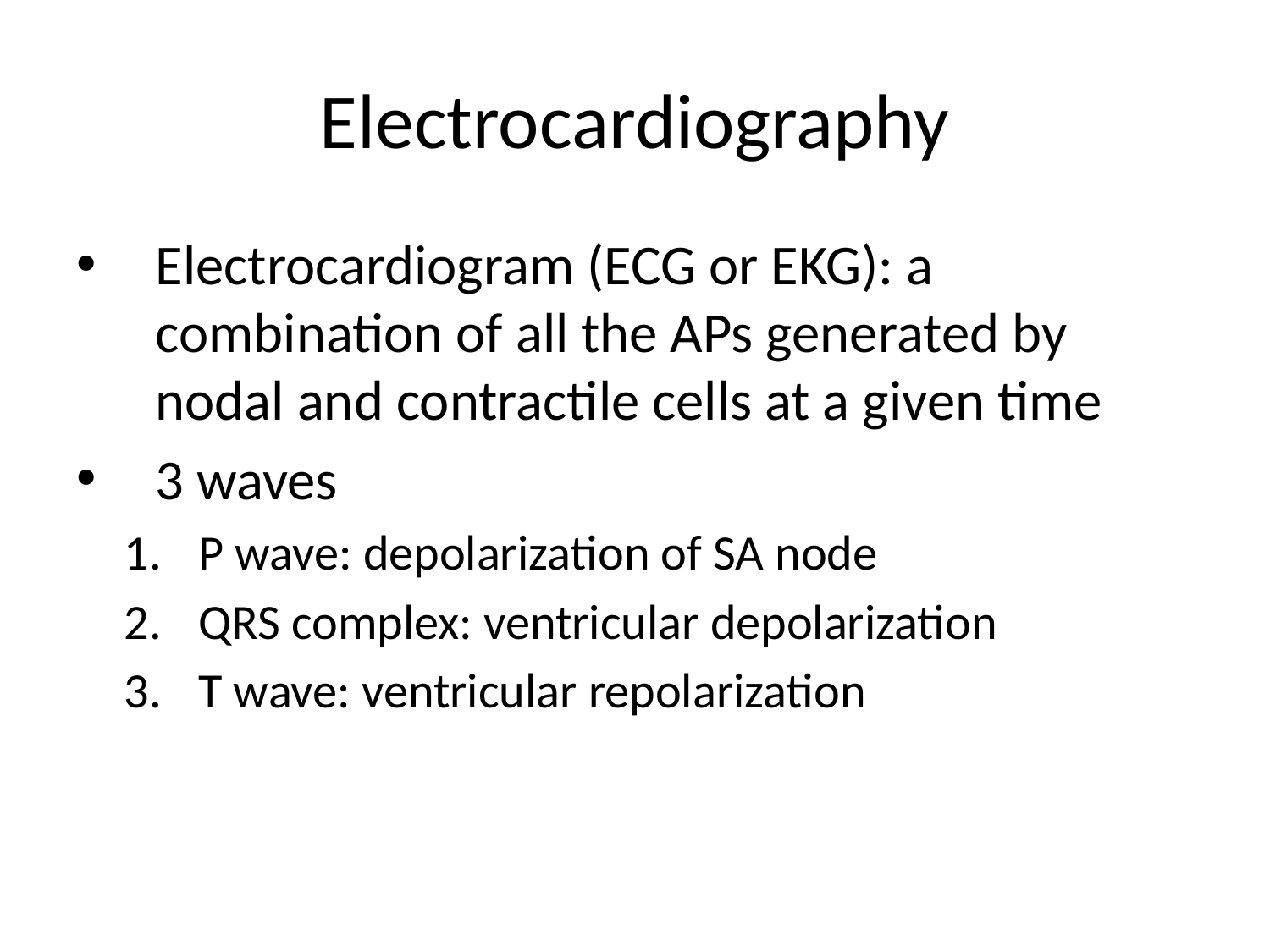

# Electrocardiography
Electrocardiogram (ECG or EKG): a combination of all the APs generated by nodal and contractile cells at a given time
3 waves
P wave: depolarization of SA node
QRS complex: ventricular depolarization
T wave: ventricular repolarization